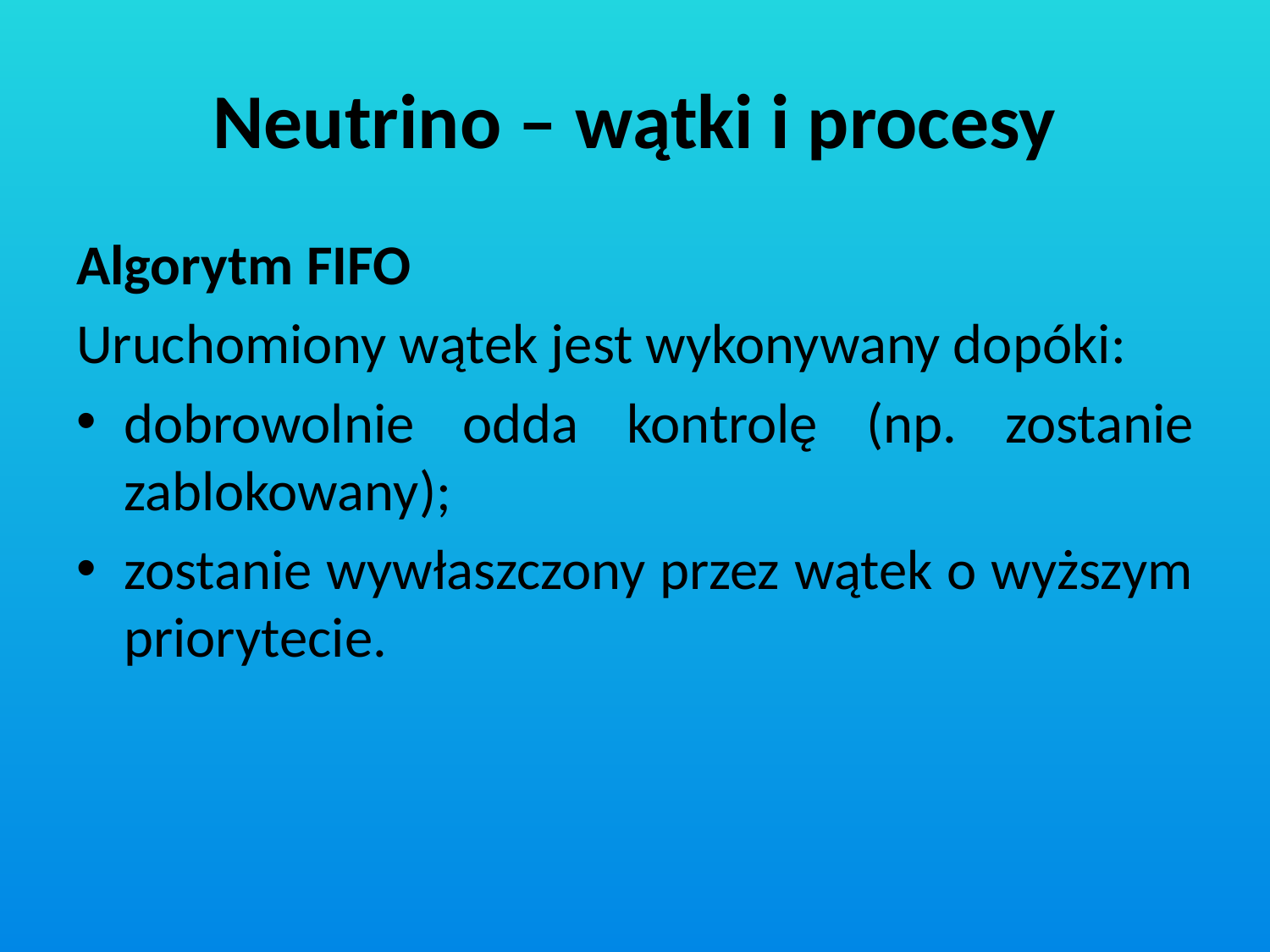

# Neutrino – wątki i procesy
Algorytm FIFO
Uruchomiony wątek jest wykonywany dopóki:
dobrowolnie odda kontrolę (np. zostanie zablokowany);
zostanie wywłaszczony przez wątek o wyższym priorytecie.